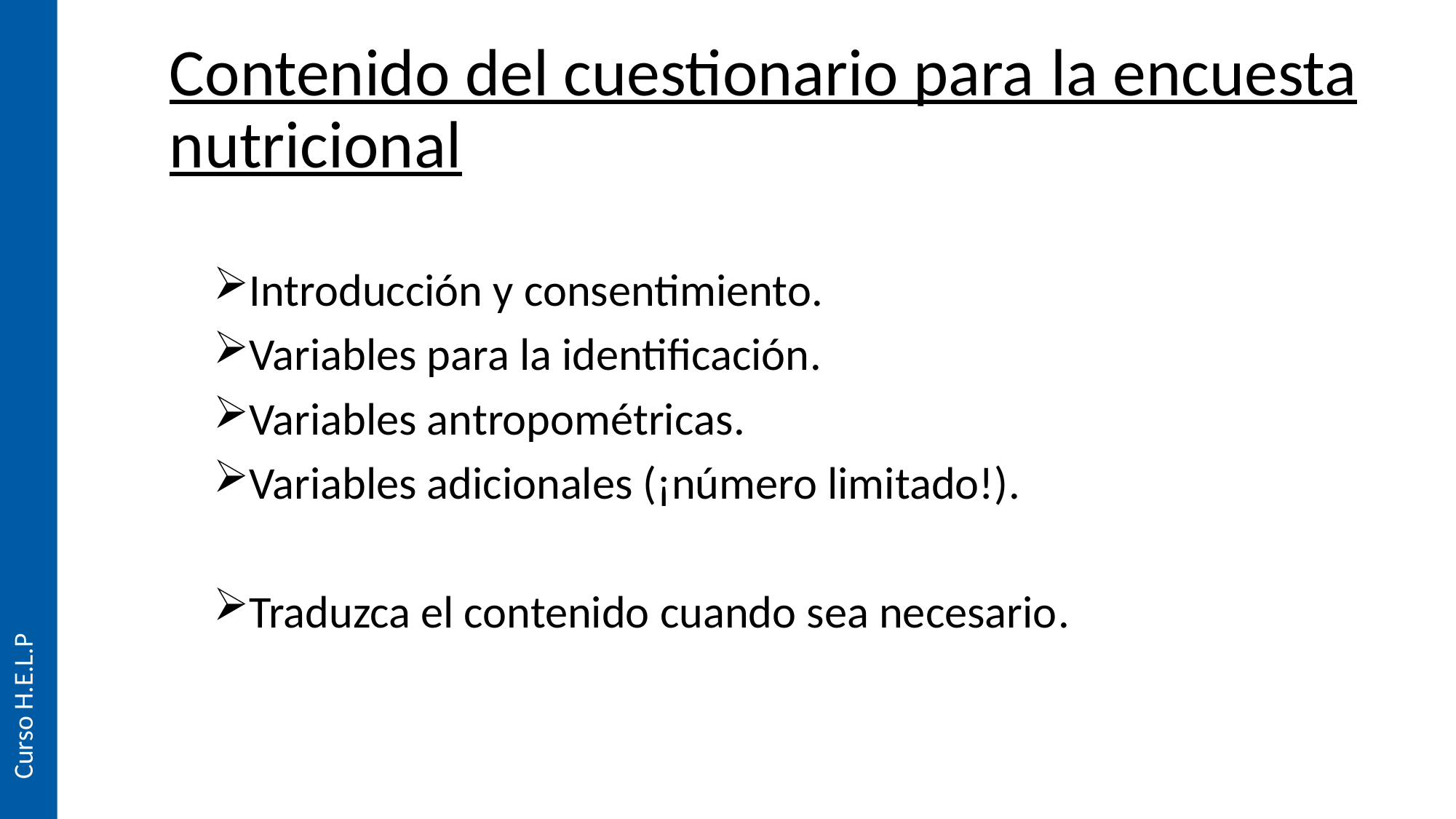

# Contenido del cuestionario para la encuesta nutricional
Introducción y consentimiento.
Variables para la identificación.
Variables antropométricas.
Variables adicionales (¡número limitado!).

Traduzca el contenido cuando sea necesario.

Curso H.E.L.P